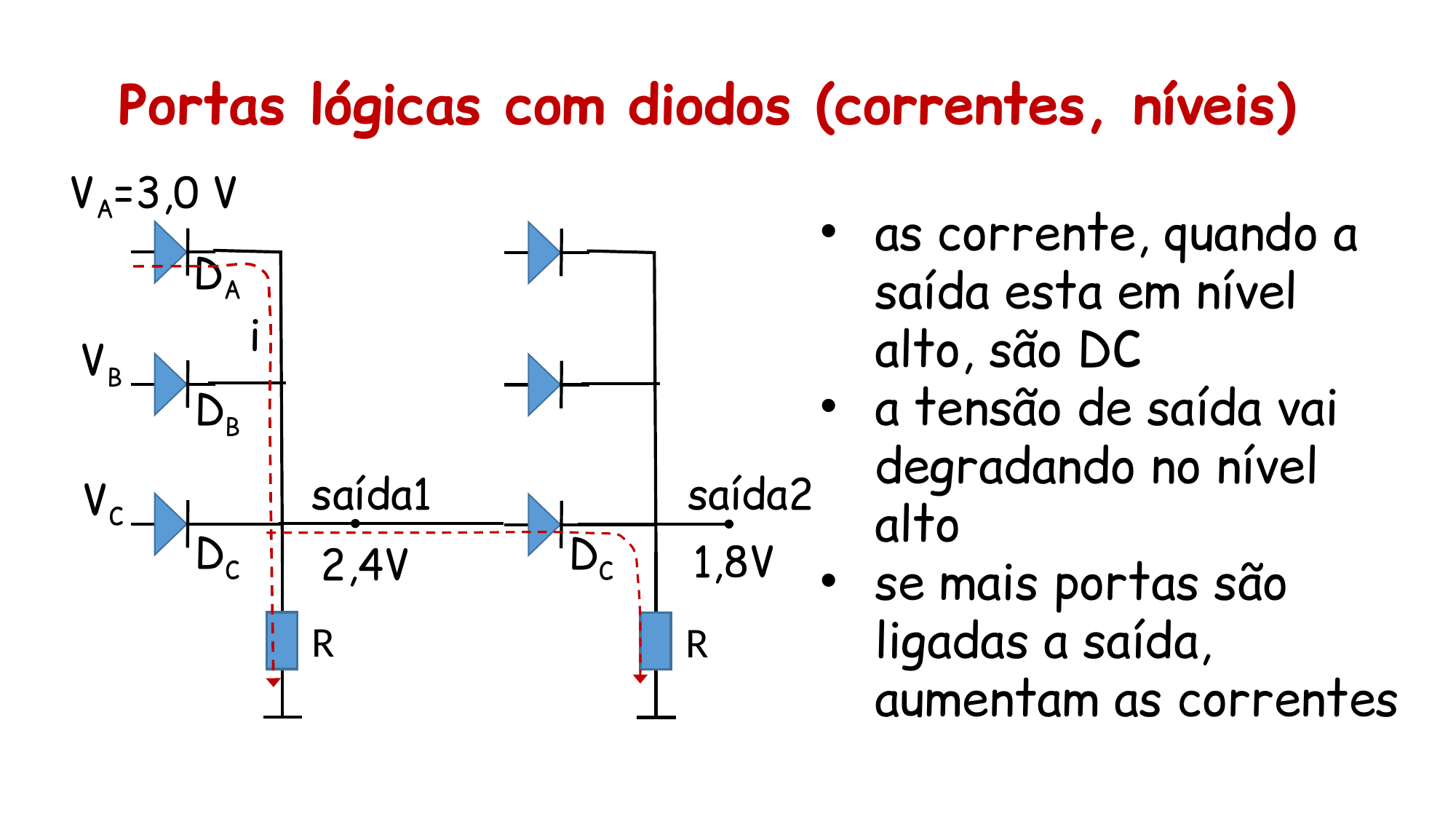

Portas lógicas com diodos (correntes, níveis)
VA=3,0 V
as corrente, quando a saída esta em nível alto, são DC
a tensão de saída vai degradando no nível alto
se mais portas são ligadas a saída, aumentam as correntes

DA

i
VB

DB
saída1
saída2
VC

DC
DC
1,8V

2,4V
R
R

220